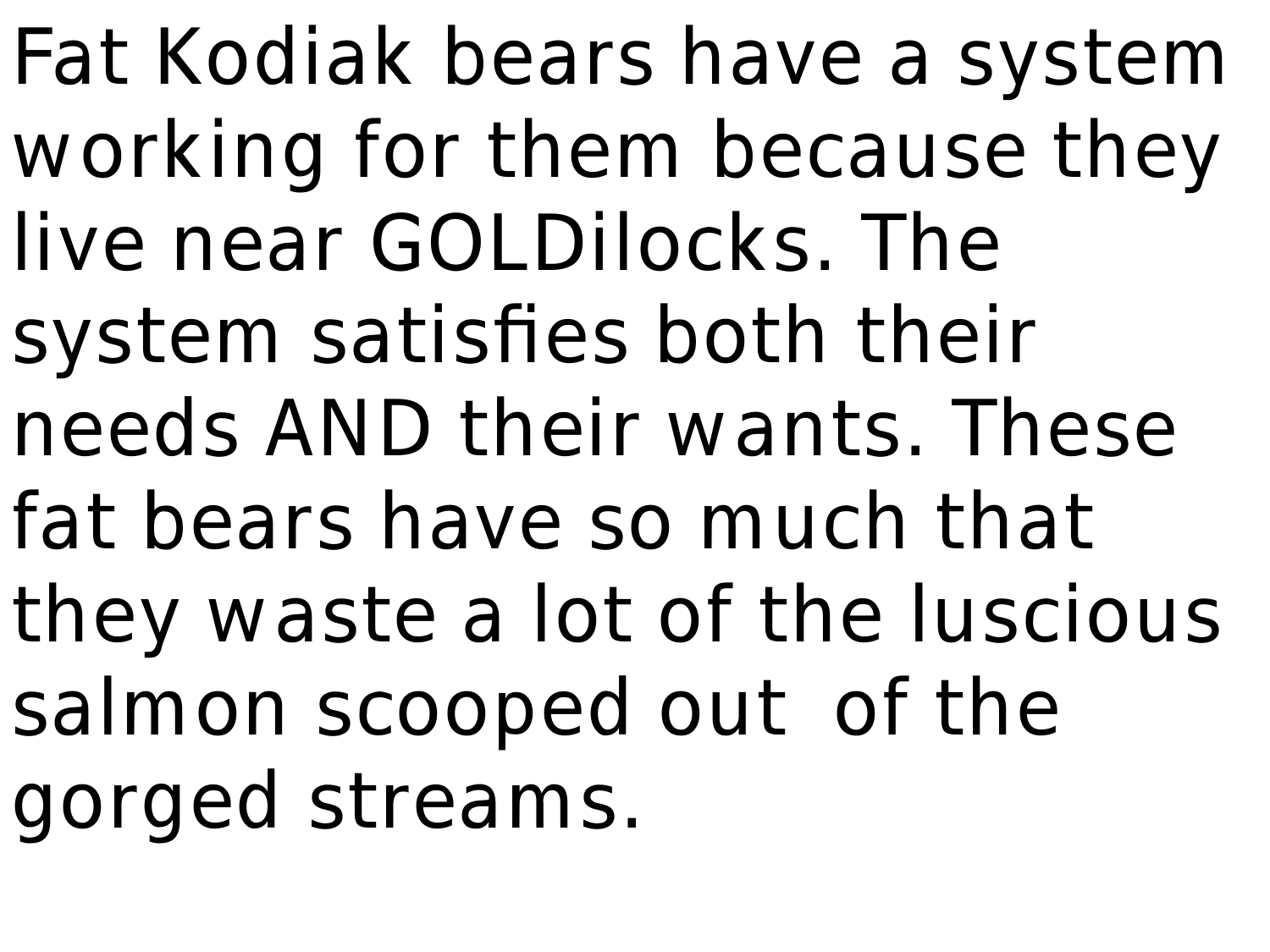

Fat Kodiak bears have a system working for them because they live near GOLDilocks. The system satisfies both their needs AND their wants. These fat bears have so much that they waste a lot of the luscious salmon scooped out  of the gorged streams.